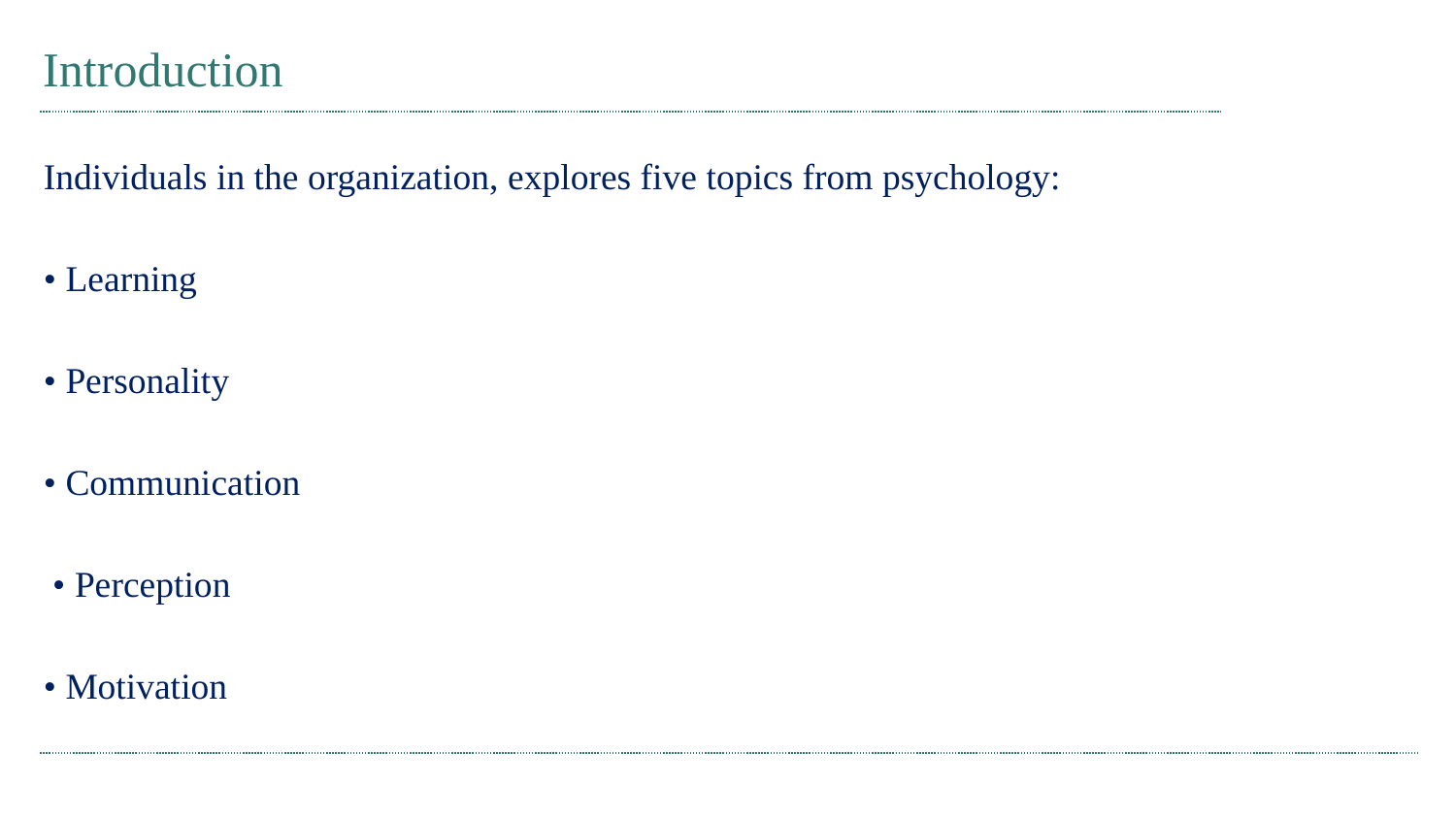

# Introduction
Individuals in the organization, explores five topics from psychology:

• Learning

• Personality

• Communication

 • Perception

• Motivation